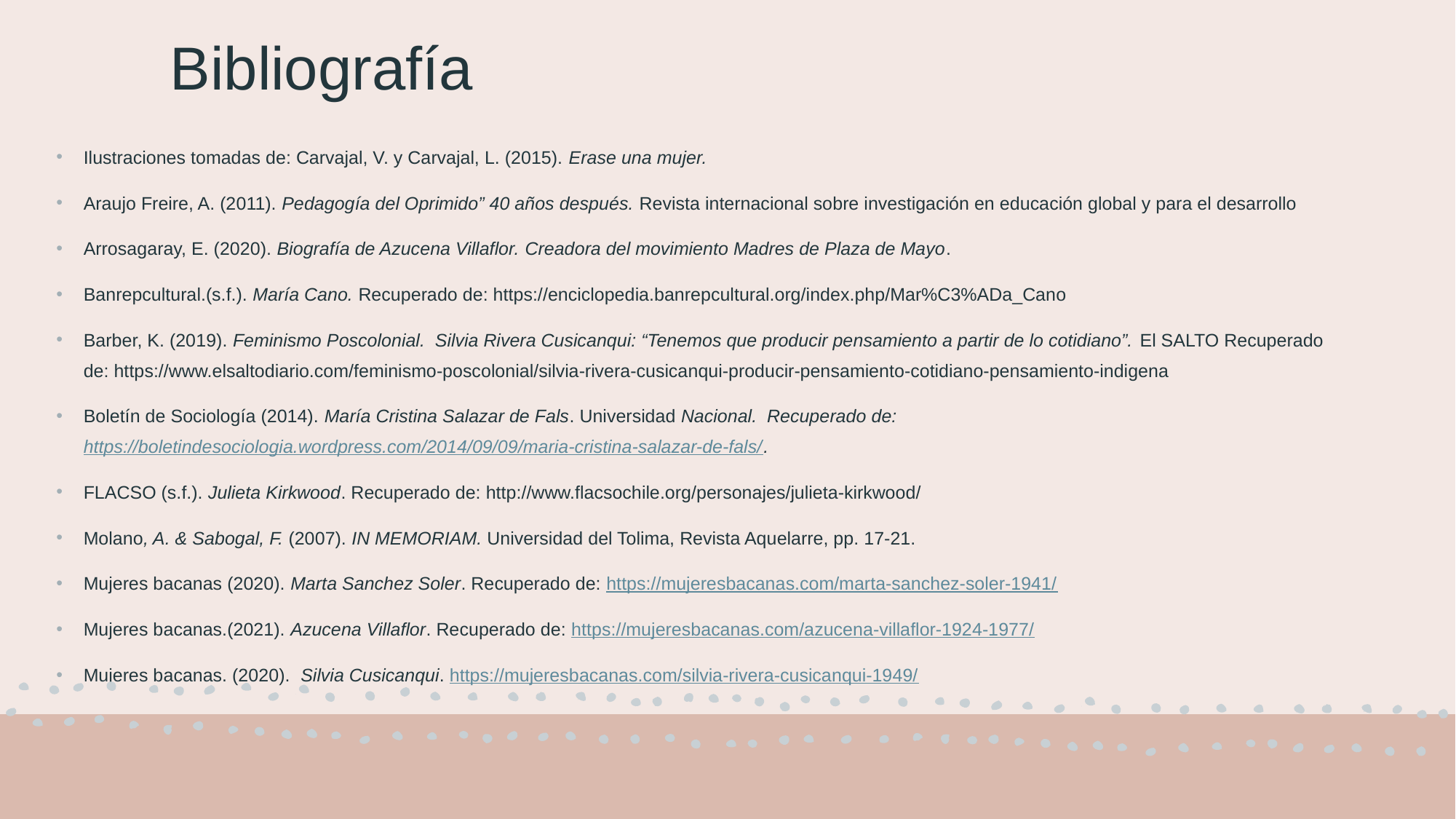

# Bibliografía
Ilustraciones tomadas de: Carvajal, V. y Carvajal, L. (2015). Erase una mujer.
Araujo Freire, A. (2011). Pedagogía del Oprimido” 40 años después. Revista internacional sobre investigación en educación global y para el desarrollo
Arrosagaray, E. (2020). Biografía de Azucena Villaflor. Creadora del movimiento Madres de Plaza de Mayo.
Banrepcultural.(s.f.). María Cano. Recuperado de: https://enciclopedia.banrepcultural.org/index.php/Mar%C3%ADa_Cano
Barber, K. (2019). Feminismo Poscolonial.  Silvia Rivera Cusicanqui: “Tenemos que producir pensamiento a partir de lo cotidiano”. El SALTO Recuperado de: https://www.elsaltodiario.com/feminismo-poscolonial/silvia-rivera-cusicanqui-producir-pensamiento-cotidiano-pensamiento-indigena
Boletín de Sociología (2014). María Cristina Salazar de Fals. Universidad Nacional.  Recuperado de: https://boletindesociologia.wordpress.com/2014/09/09/maria-cristina-salazar-de-fals/.
FLACSO (s.f.). Julieta Kirkwood. Recuperado de: http://www.flacsochile.org/personajes/julieta-kirkwood/
Molano, A. & Sabogal, F. (2007). IN MEMORIAM. Universidad del Tolima, Revista Aquelarre, pp. 17-21.
Mujeres bacanas (2020). Marta Sanchez Soler. Recuperado de: https://mujeresbacanas.com/marta-sanchez-soler-1941/
Mujeres bacanas.(2021). Azucena Villaflor. Recuperado de: https://mujeresbacanas.com/azucena-villaflor-1924-1977/
Mujeres bacanas. (2020).  Silvia Cusicanqui. https://mujeresbacanas.com/silvia-rivera-cusicanqui-1949/